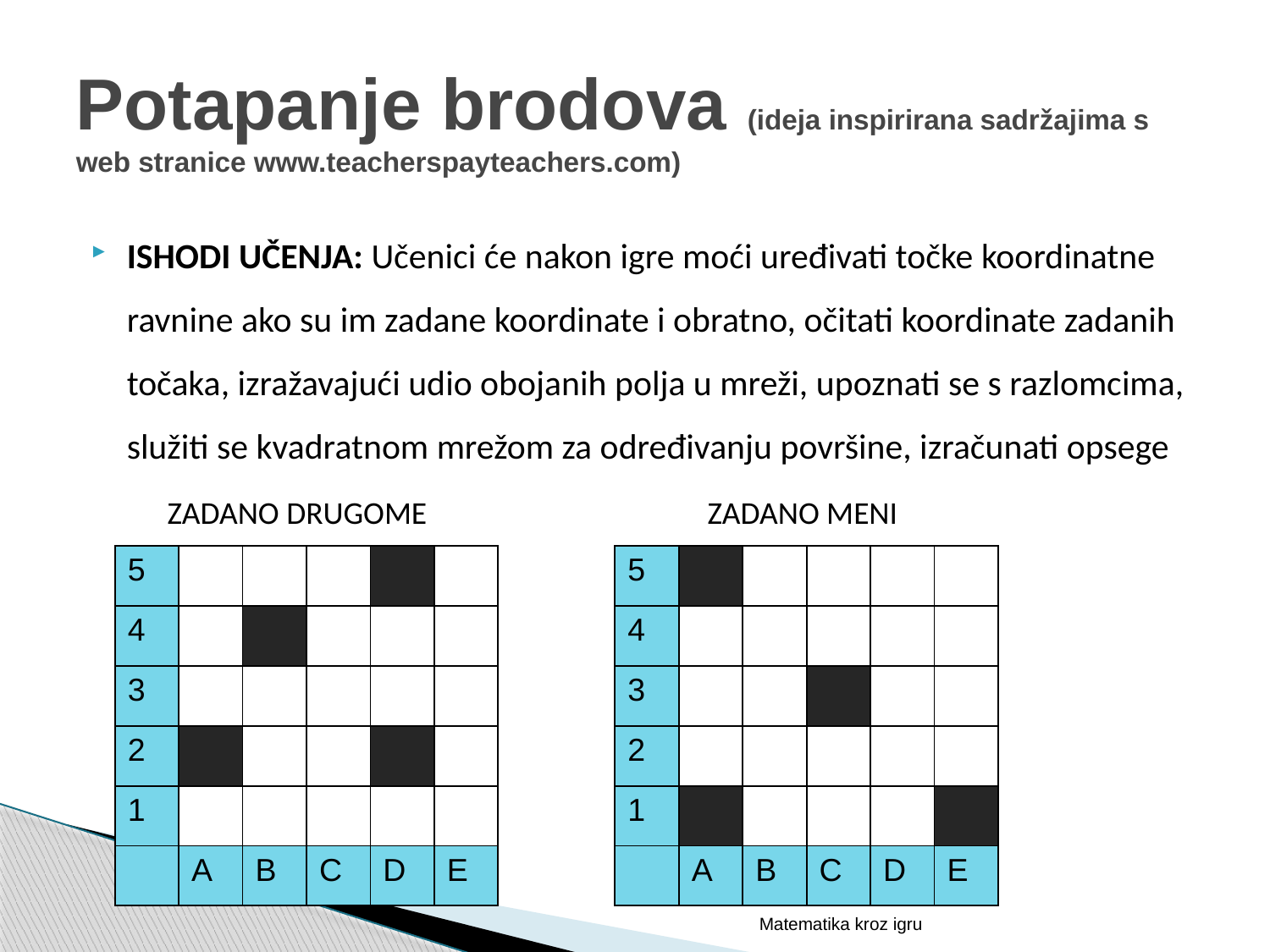

# Potapanje brodova (ideja inspirirana sadržajima s web stranice www.teacherspayteachers.com)
ISHODI UČENJA: Učenici će nakon igre moći uređivati točke koordinatne ravnine ako su im zadane koordinate i obratno, očitati koordinate zadanih točaka, izražavajući udio obojanih polja u mreži, upoznati se s razlomcima, služiti se kvadratnom mrežom za određivanju površine, izračunati opsege

ZADANO DRUGOME
ZADANO MENI
| 5 |  |  |  |  |  |
| --- | --- | --- | --- | --- | --- |
| 4 |  |  |  |  |  |
| 3 |  |  |  |  |  |
| 2 |  |  |  |  |  |
| 1 |  |  |  |  |  |
|  | A | B | C | D | E |
| 5 |  |  |  |  |  |
| --- | --- | --- | --- | --- | --- |
| 4 |  |  |  |  |  |
| 3 |  |  |  |  |  |
| 2 |  |  |  |  |  |
| 1 |  |  |  |  |  |
|  | A | B | C | D | E |
Matematika kroz igru